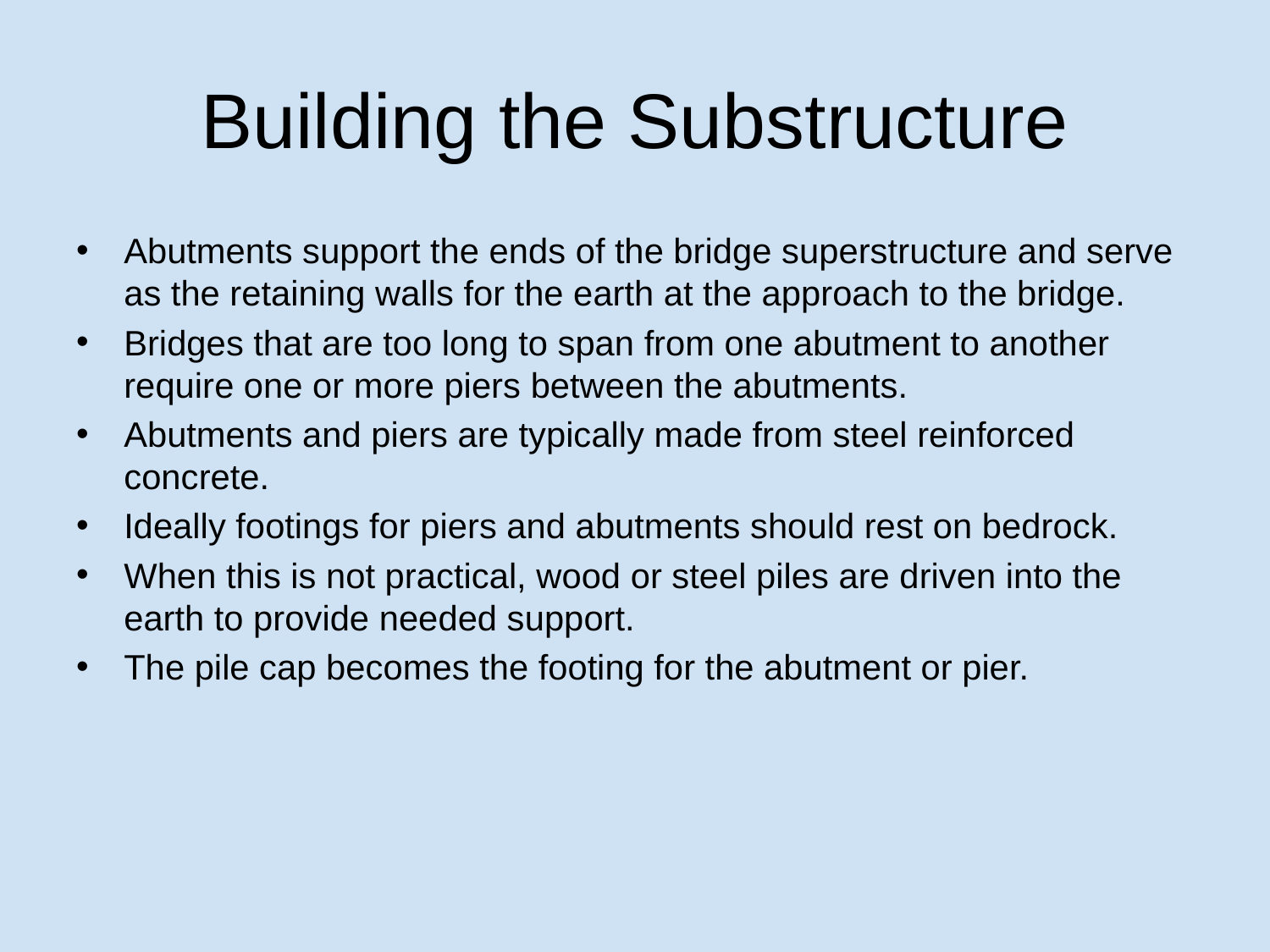

# Building the Substructure
Abutments support the ends of the bridge superstructure and serve as the retaining walls for the earth at the approach to the bridge.
Bridges that are too long to span from one abutment to another require one or more piers between the abutments.
Abutments and piers are typically made from steel reinforced concrete.
Ideally footings for piers and abutments should rest on bedrock.
When this is not practical, wood or steel piles are driven into the earth to provide needed support.
The pile cap becomes the footing for the abutment or pier.